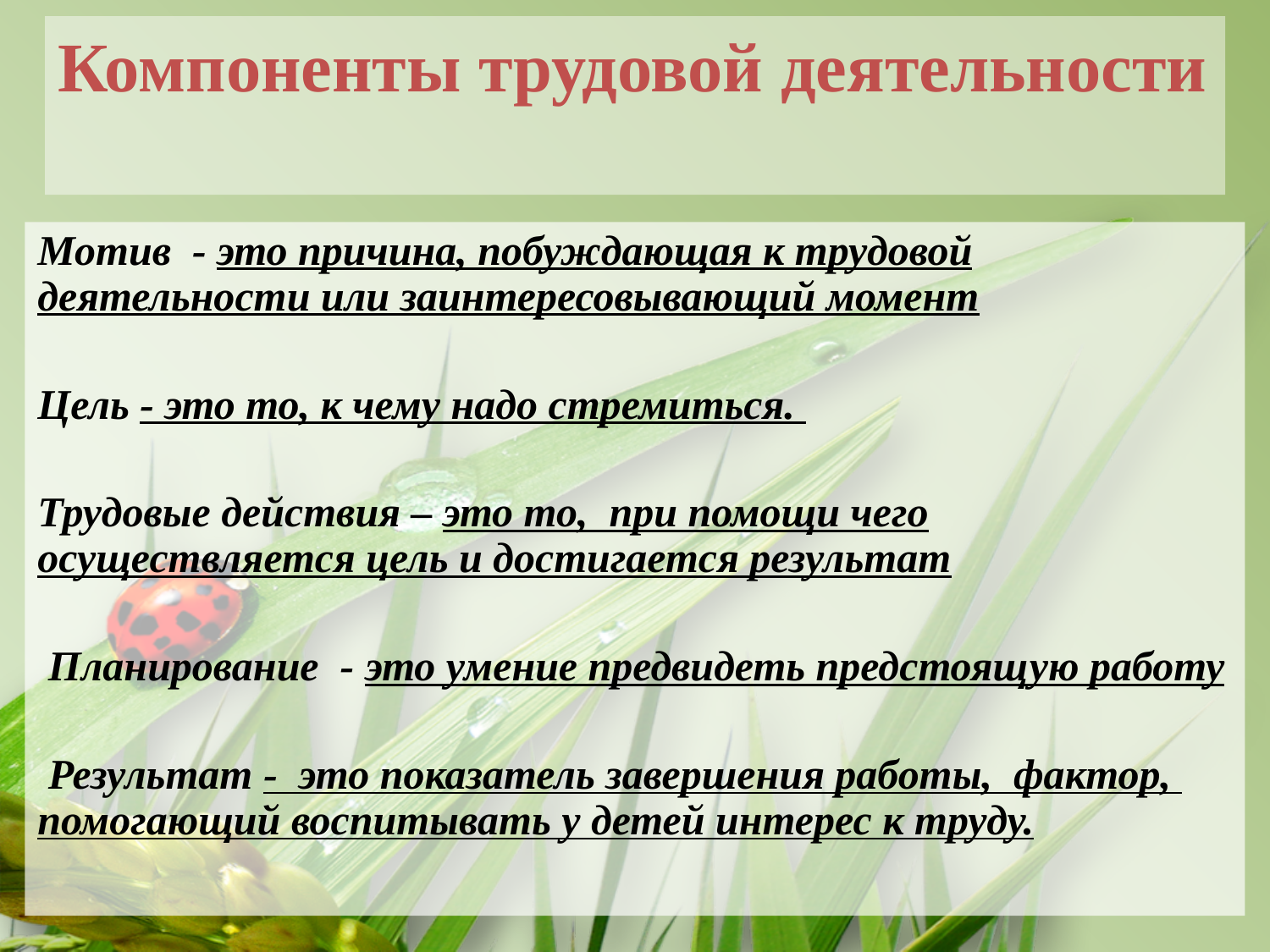

Компоненты трудовой деятельности
Мотив  - это причина, побуждающая к трудовой деятельности или заинтересовывающий момент

Цель - это то, к чему надо стремиться.

Трудовые действия – это то,  при помощи чего осуществляется цель и достигается результат

 Планирование  - это умение предвидеть предстоящую работу

 Результат -  это показатель завершения работы,  фактор,  помогающий воспитывать у детей интерес к труду.